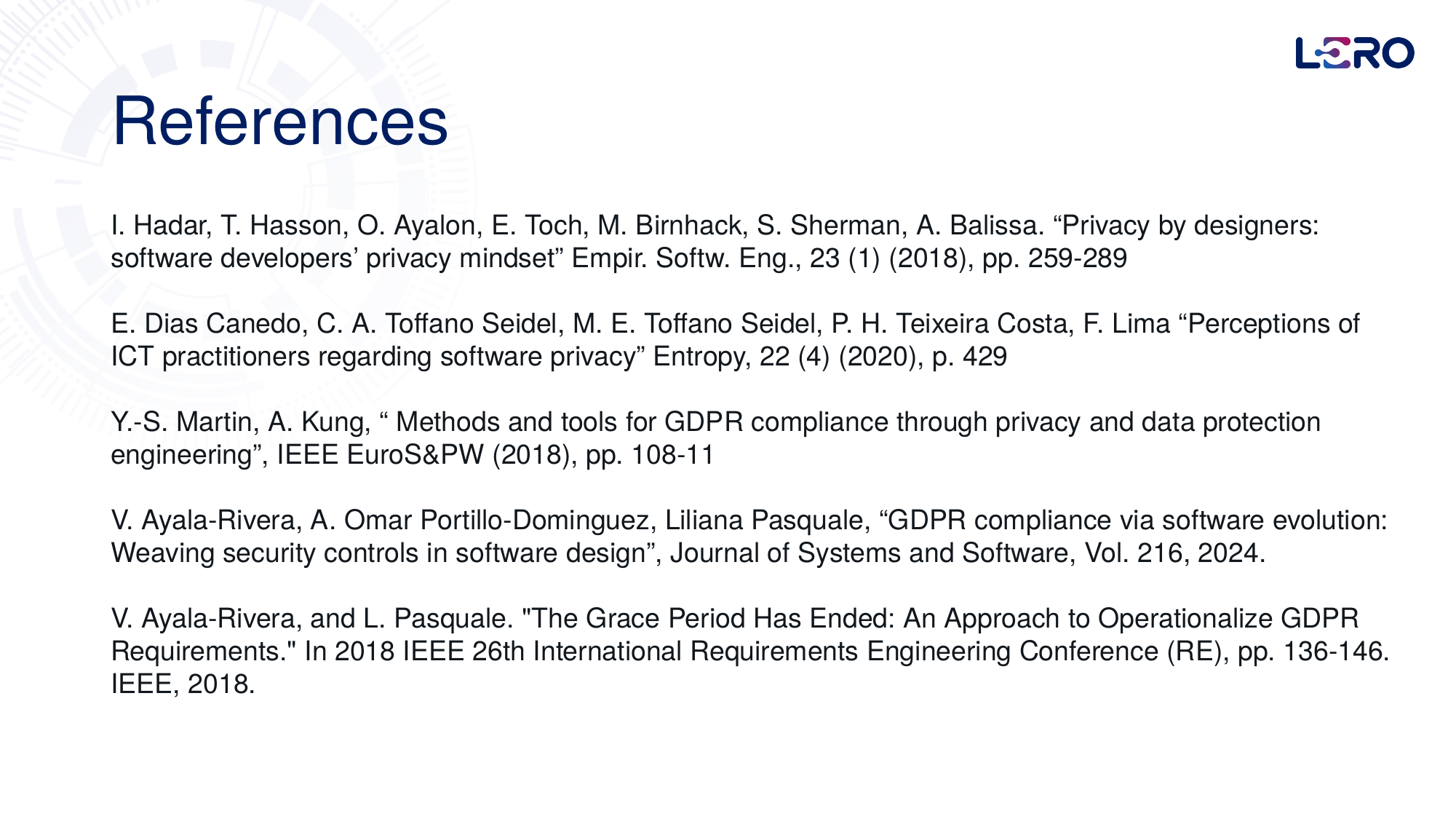

# References
I. Hadar, T. Hasson, O. Ayalon, E. Toch, M. Birnhack, S. Sherman, A. Balissa. “Privacy by designers: software developers’ privacy mindset” Empir. Softw. Eng., 23 (1) (2018), pp. 259-289

E. Dias Canedo, C. A. Toffano Seidel, M. E. Toffano Seidel, P. H. Teixeira Costa, F. Lima “Perceptions of ICT practitioners regarding software privacy” Entropy, 22 (4) (2020), p. 429

Y.-S. Martin, A. Kung, “ Methods and tools for GDPR compliance through privacy and data protection engineering”, IEEE EuroS&PW (2018), pp. 108-11

V. Ayala-Rivera, A. Omar Portillo-Dominguez, Liliana Pasquale, “GDPR compliance via software evolution: Weaving security controls in software design”, Journal of Systems and Software, Vol. 216, 2024.

V. Ayala-Rivera, and L. Pasquale. "The Grace Period Has Ended: An Approach to Operationalize GDPR Requirements." In 2018 IEEE 26th International Requirements Engineering Conference (RE), pp. 136-146. IEEE, 2018.